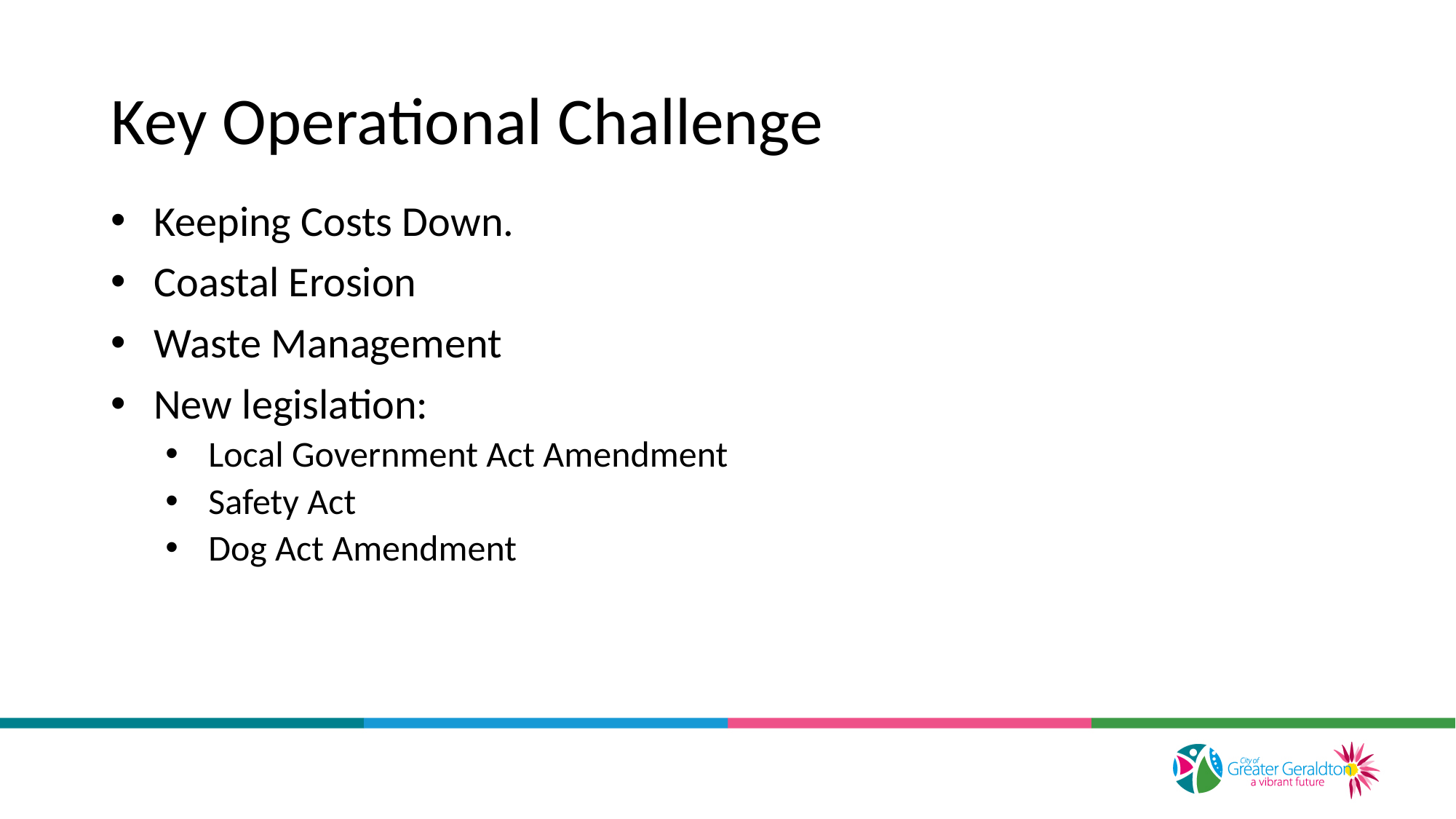

# Key Operational Challenge
Keeping Costs Down.
Coastal Erosion
Waste Management
New legislation:
Local Government Act Amendment
Safety Act
Dog Act Amendment